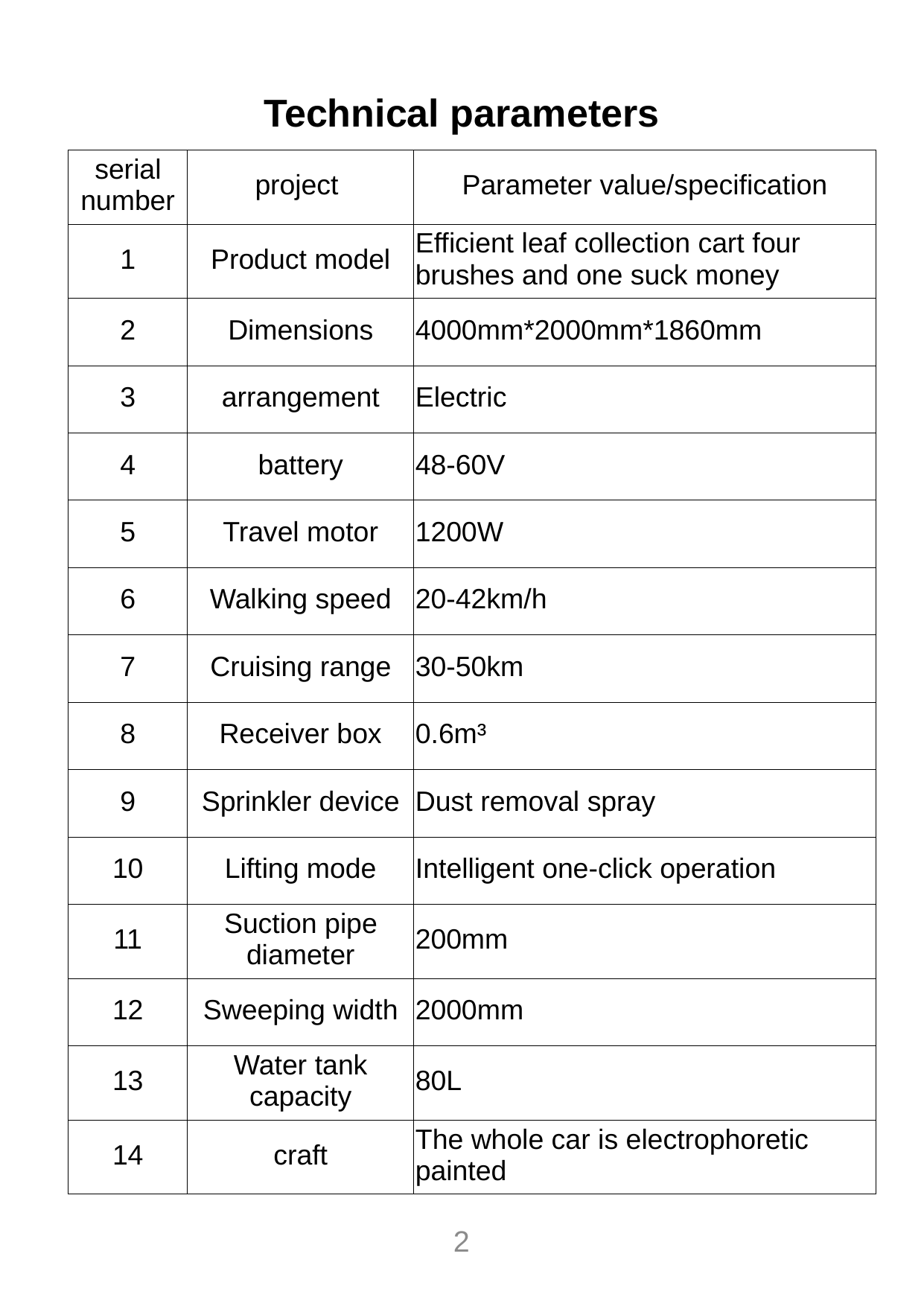

# Technical parameters
| serial number | project | Parameter value/specification |
| --- | --- | --- |
| 1 | Product model | Efficient leaf collection cart four brushes and one suck money |
| 2 | Dimensions | 4000mm\*2000mm\*1860mm |
| 3 | arrangement | Electric |
| 4 | battery | 48-60V |
| 5 | Travel motor | 1200W |
| 6 | Walking speed | 20-42km/h |
| 7 | Cruising range | 30-50km |
| 8 | Receiver box | 0.6m³ |
| 9 | Sprinkler device | Dust removal spray |
| 10 | Lifting mode | Intelligent one-click operation |
| 11 | Suction pipe diameter | 200mm |
| 12 | Sweeping width | 2000mm |
| 13 | Water tank capacity | 80L |
| 14 | craft | The whole car is electrophoretic painted |
|  |  |  |
2